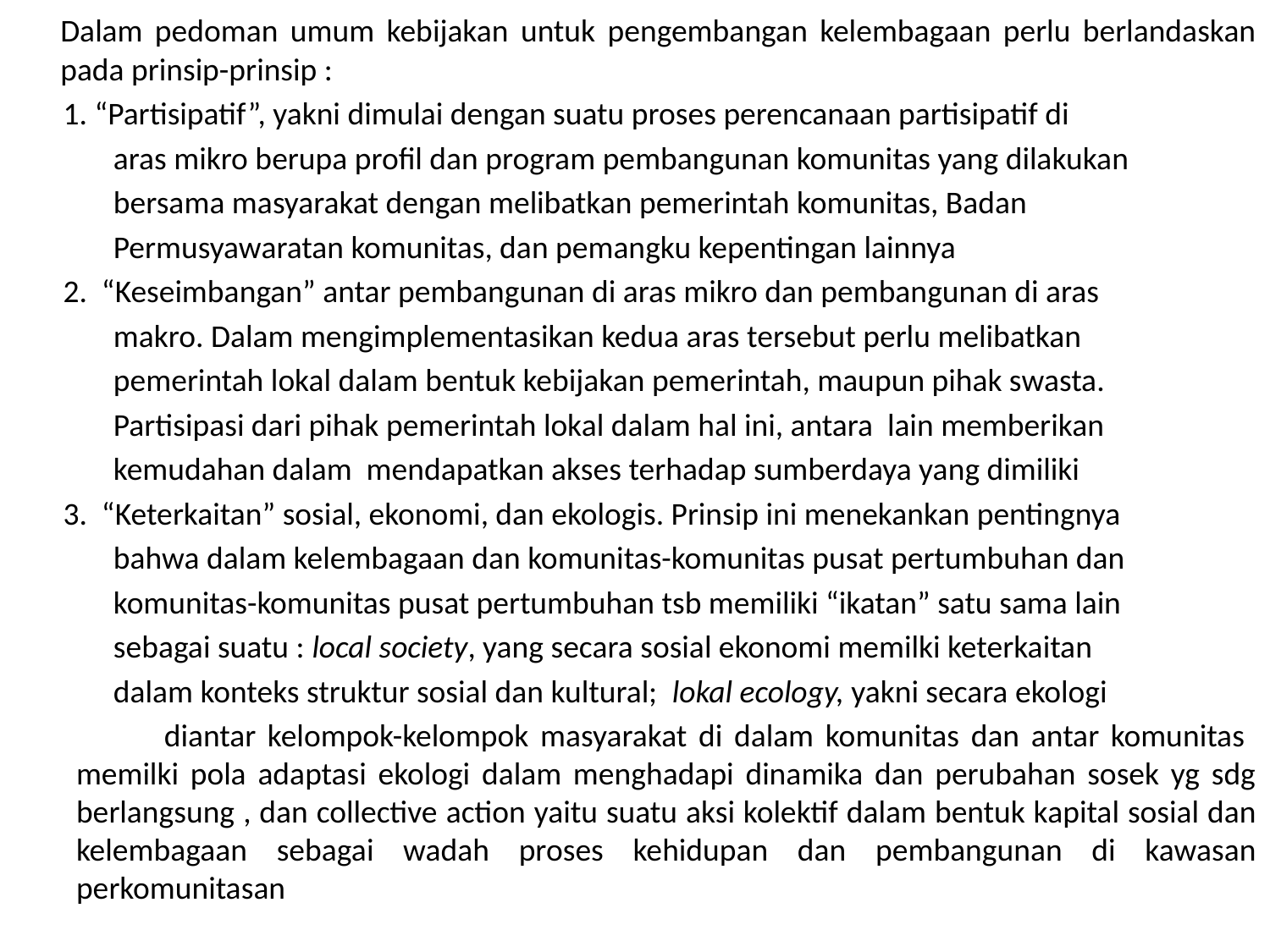

Dalam pedoman umum kebijakan untuk pengembangan kelembagaan perlu berlandaskan pada prinsip-prinsip :
       1. “Partisipatif”, yakni dimulai dengan suatu proses perencanaan partisipatif di
              aras mikro berupa profil dan program pembangunan komunitas yang dilakukan
              bersama masyarakat dengan melibatkan pemerintah komunitas, Badan
              Permusyawaratan komunitas, dan pemangku kepentingan lainnya
       2.  “Keseimbangan” antar pembangunan di aras mikro dan pembangunan di aras
              makro. Dalam mengimplementasikan kedua aras tersebut perlu melibatkan
              pemerintah lokal dalam bentuk kebijakan pemerintah, maupun pihak swasta.
              Partisipasi dari pihak pemerintah lokal dalam hal ini, antara  lain memberikan
              kemudahan dalam  mendapatkan akses terhadap sumberdaya yang dimiliki
       3.  “Keterkaitan” sosial, ekonomi, dan ekologis. Prinsip ini menekankan pentingnya
              bahwa dalam kelembagaan dan komunitas-komunitas pusat pertumbuhan dan
              komunitas-komunitas pusat pertumbuhan tsb memiliki “ikatan” satu sama lain
              sebagai suatu : local society, yang secara sosial ekonomi memilki keterkaitan
              dalam konteks struktur sosial dan kultural;  lokal ecology, yakni secara ekologi
             diantar kelompok-kelompok masyarakat di dalam komunitas dan antar komunitas  memilki pola adaptasi ekologi dalam menghadapi dinamika dan perubahan sosek yg sdg berlangsung , dan collective action yaitu suatu aksi kolektif dalam bentuk kapital sosial dan kelembagaan sebagai wadah proses kehidupan dan pembangunan di kawasan perkomunitasan
#